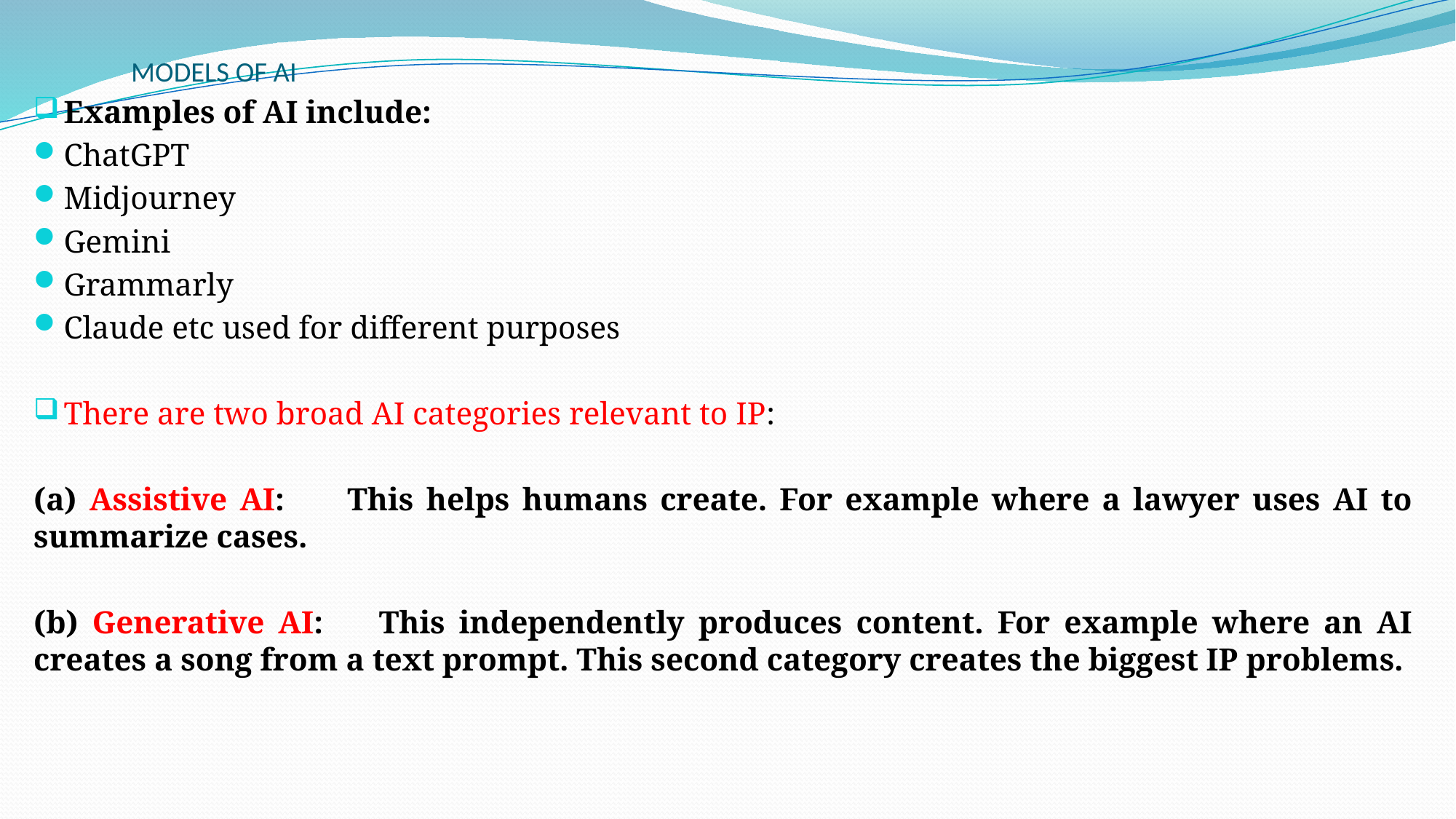

# MODELS OF AI
Examples of AI include:
ChatGPT
Midjourney
Gemini
Grammarly
Claude etc used for different purposes

There are two broad AI categories relevant to IP:

(a) Assistive AI:     This helps humans create. For example where a lawyer uses AI to summarize cases.

(b) Generative AI:    This independently produces content. For example where an AI creates a song from a text prompt. This second category creates the biggest IP problems.